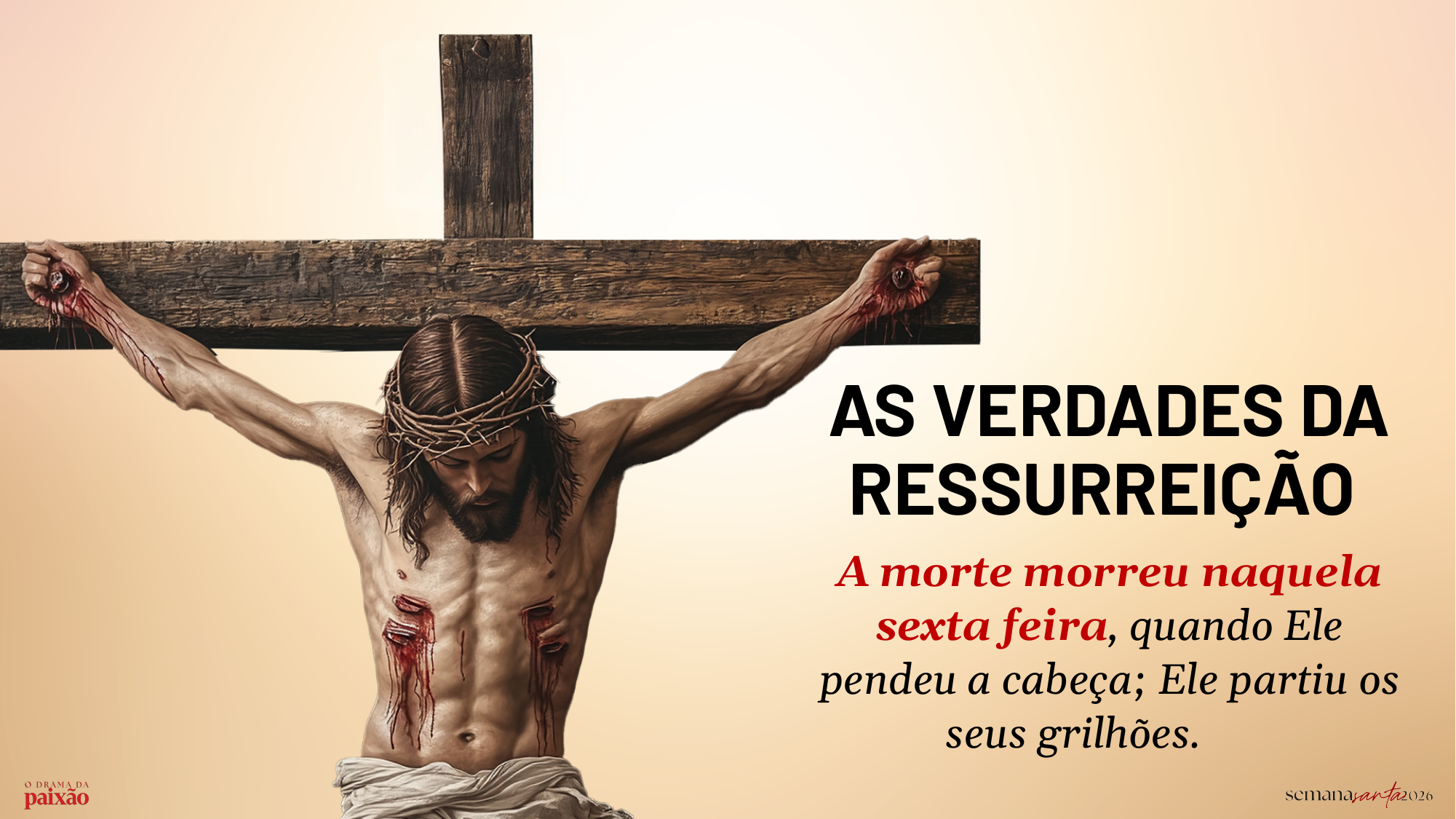

AS VERDADES DA RESSURREIÇÃO
A morte morreu naquela sexta feira, quando Ele pendeu a cabeça; Ele partiu os seus grilhões.